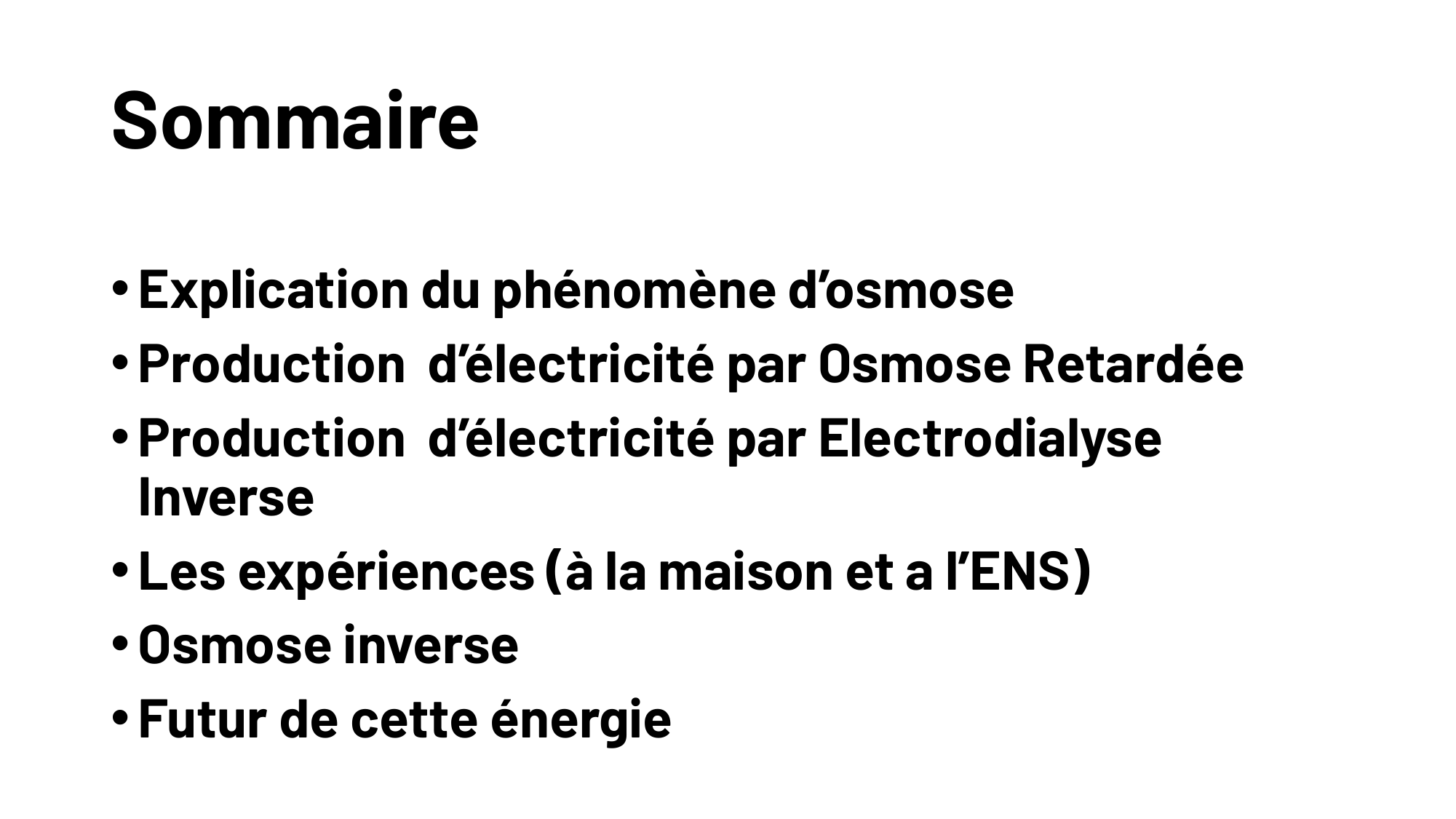

# Sommaire
Explication du phénomène d’osmose
Production  d’électricité par Osmose Retardée
Production  d’électricité par Electrodialyse Inverse
Les expériences (à la maison et a l’ENS)
Osmose inverse
Futur de cette énergie